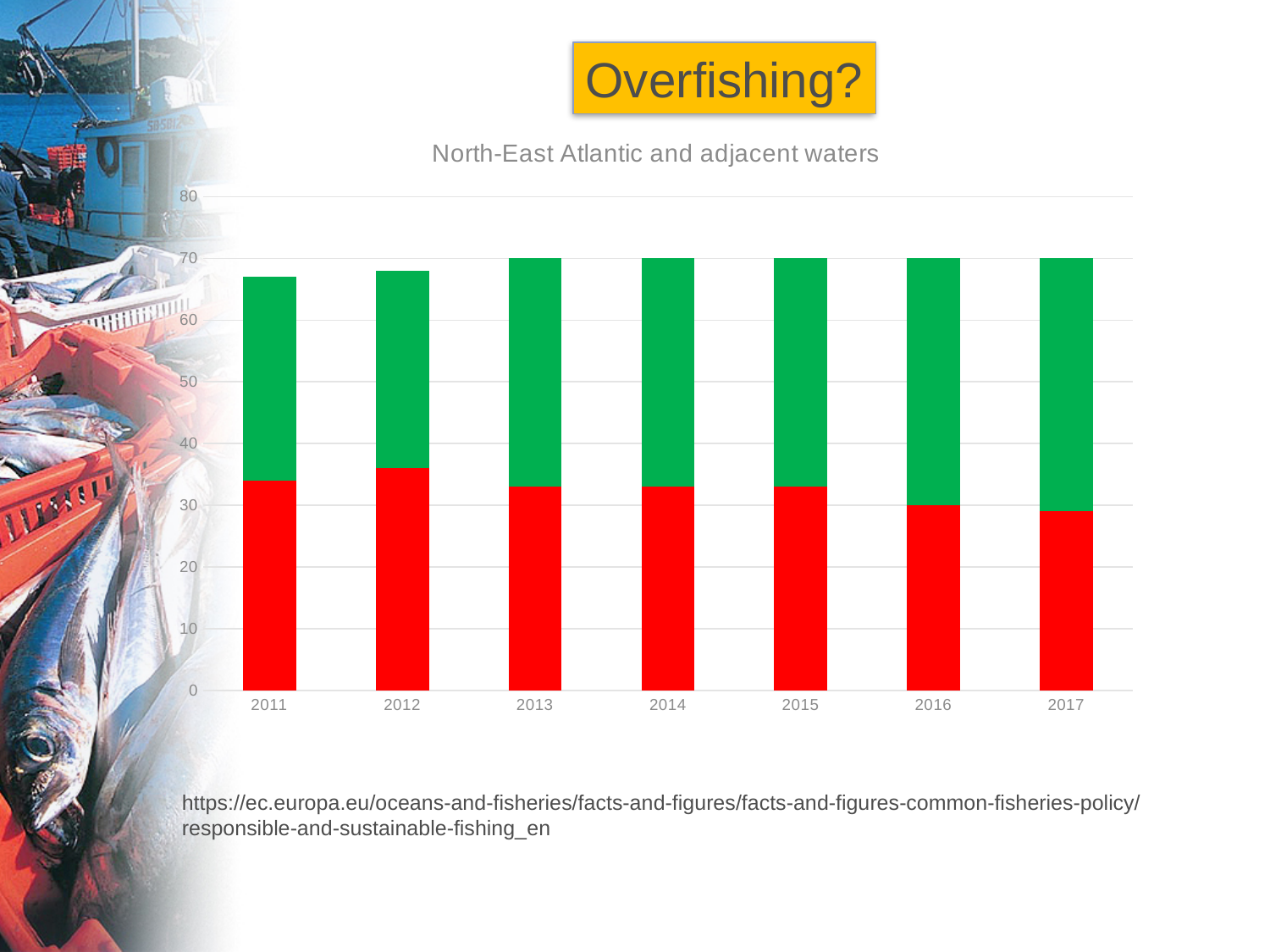

Overfishing?

### Chart: North-East Atlantic and adjacent waters

| Category | Number of stocks overfished | Number of stocks within MSY |
|---|---|---|
| 2011 | 34.0 | 33.0 |
| 2012 | 36.0 | 32.0 |
| 2013 | 33.0 | 37.0 |
| 2014 | 33.0 | 37.0 |
| 2015 | 33.0 | 37.0 |
| 2016 | 30.0 | 40.0 |
| 2017 | 29.0 | 41.0 |
https://ec.europa.eu/oceans-and-fisheries/facts-and-figures/facts-and-figures-common-fisheries-policy/responsible-and-sustainable-fishing_en